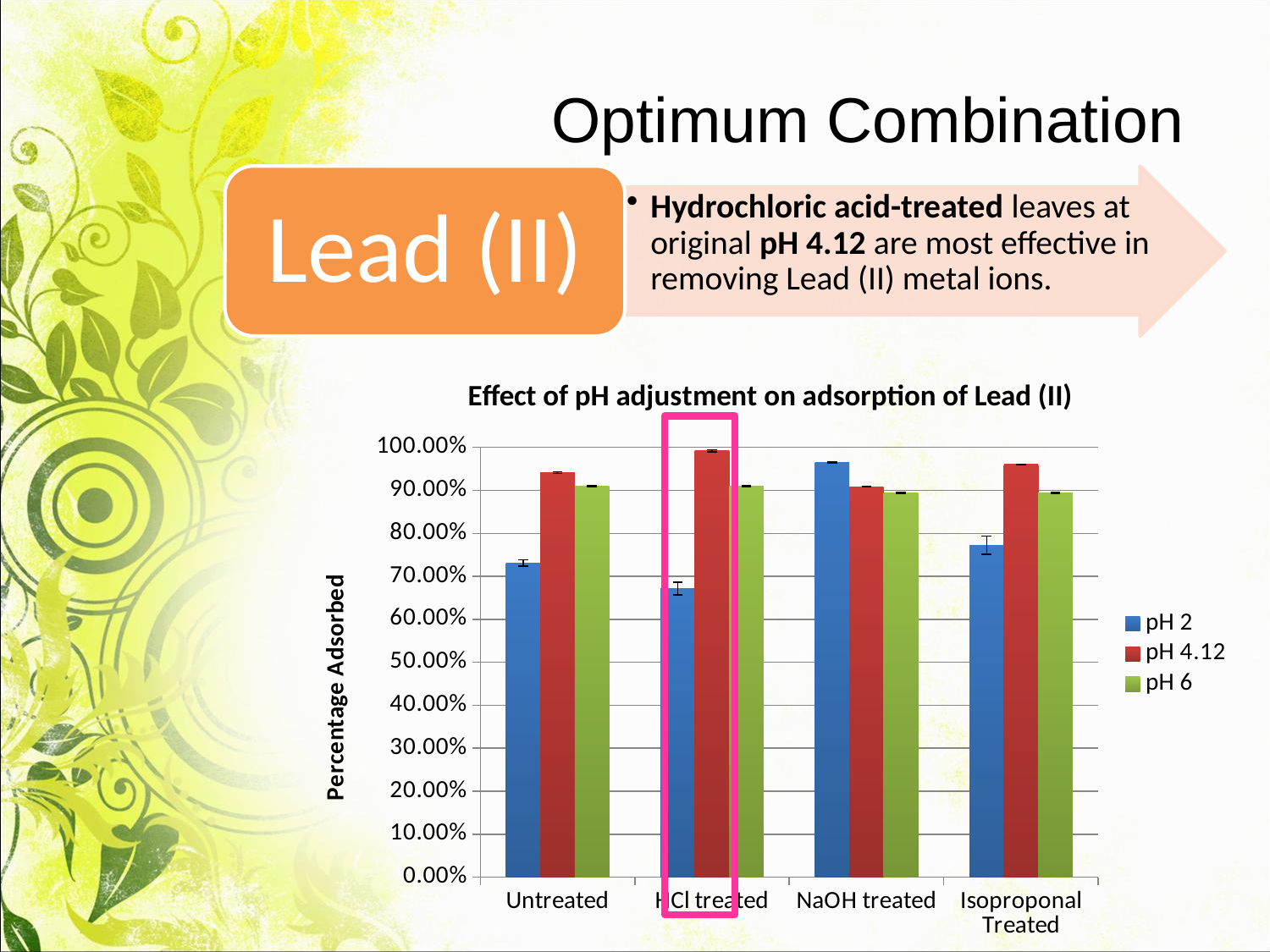

# Optimum Combination
Hydrochloric acid-treated leaves at original pH 4.12 are most effective in removing Lead (II) metal ions.
Lead (II)

### Chart: Effect of pH adjustment on adsorption of Lead (II)

| Category | pH 2 | pH 4.12 | pH 6 |
|---|---|---|---|
| Untreated | 0.7314257389580237 | 0.9415400804958216 | 0.9100729173237636 |
| HCl treated | 0.6717386275686373 | 0.9920474501684406 | 0.9100729173237636 |
| NaOH treated | 0.9653128642141718 | 0.9084790465349186 | 0.8943323450282751 |
| Isoproponal Treated | 0.7728693706529897 | 0.9601507828391217 | 0.8943323450282751 |